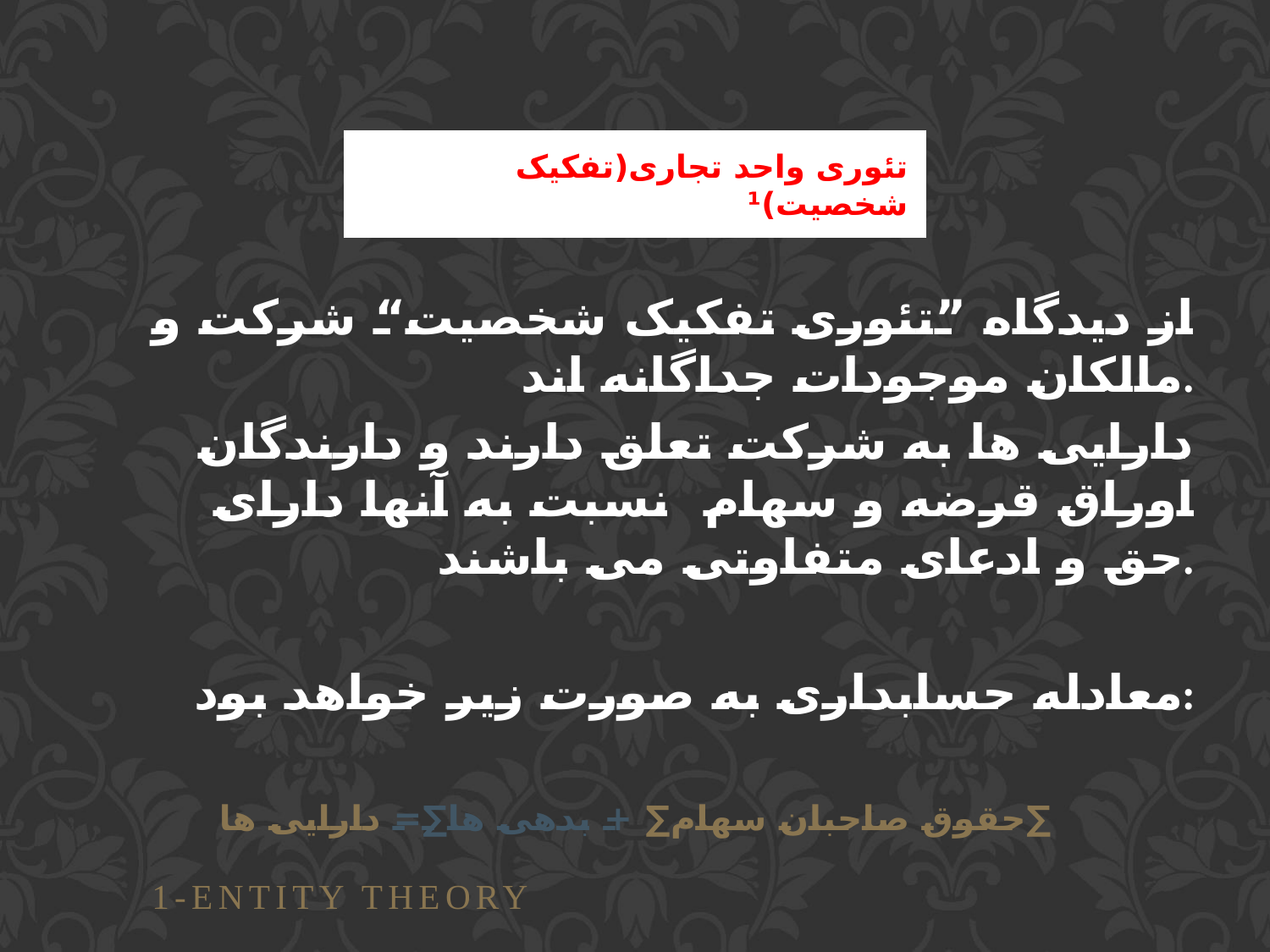

از دیدگاه ”تئوری تفکیک شخصیت“ شرکت و مالکان موجودات جداگانه اند.
دارایی ها به شرکت تعلق دارند و دارندگان اوراق قرضه و سهام  نسبت به آنها دارای حق و ادعای متفاوتی می باشند.

معادله حسابداری به صورت زیر خواهد بود:

حقوق صاحبان سهام∑ + بدهی ها∑= دارایی ها∑
# تئوری واحد تجاری(تفکیک شخصیت)¹
1-Entity Theory